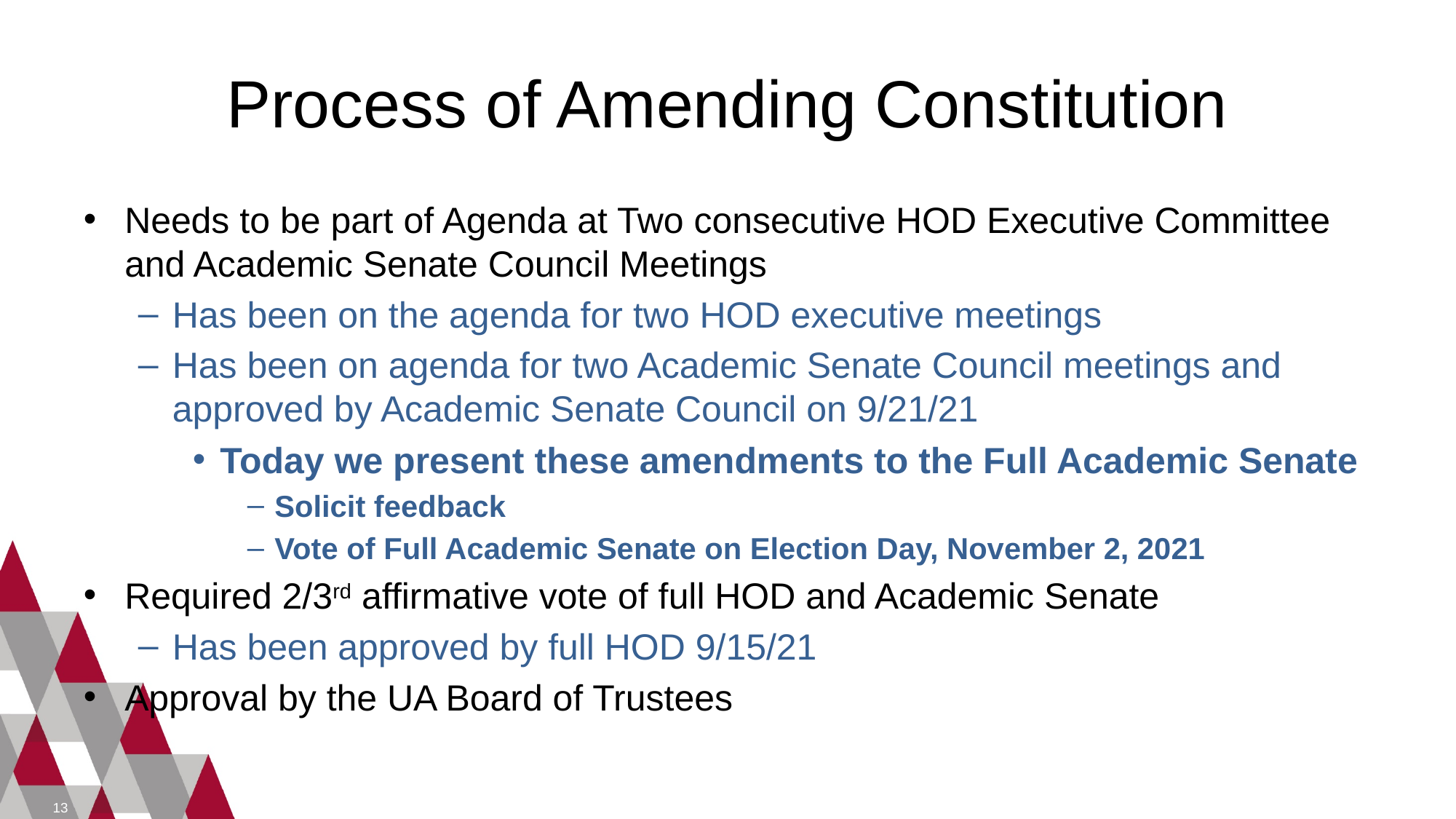

# Process of Amending Constitution
Needs to be part of Agenda at Two consecutive HOD Executive Committee and Academic Senate Council Meetings
Has been on the agenda for two HOD executive meetings
Has been on agenda for two Academic Senate Council meetings and approved by Academic Senate Council on 9/21/21
Today we present these amendments to the Full Academic Senate
Solicit feedback
Vote of Full Academic Senate on Election Day, November 2, 2021
Required 2/3rd affirmative vote of full HOD and Academic Senate
Has been approved by full HOD 9/15/21
Approval by the UA Board of Trustees